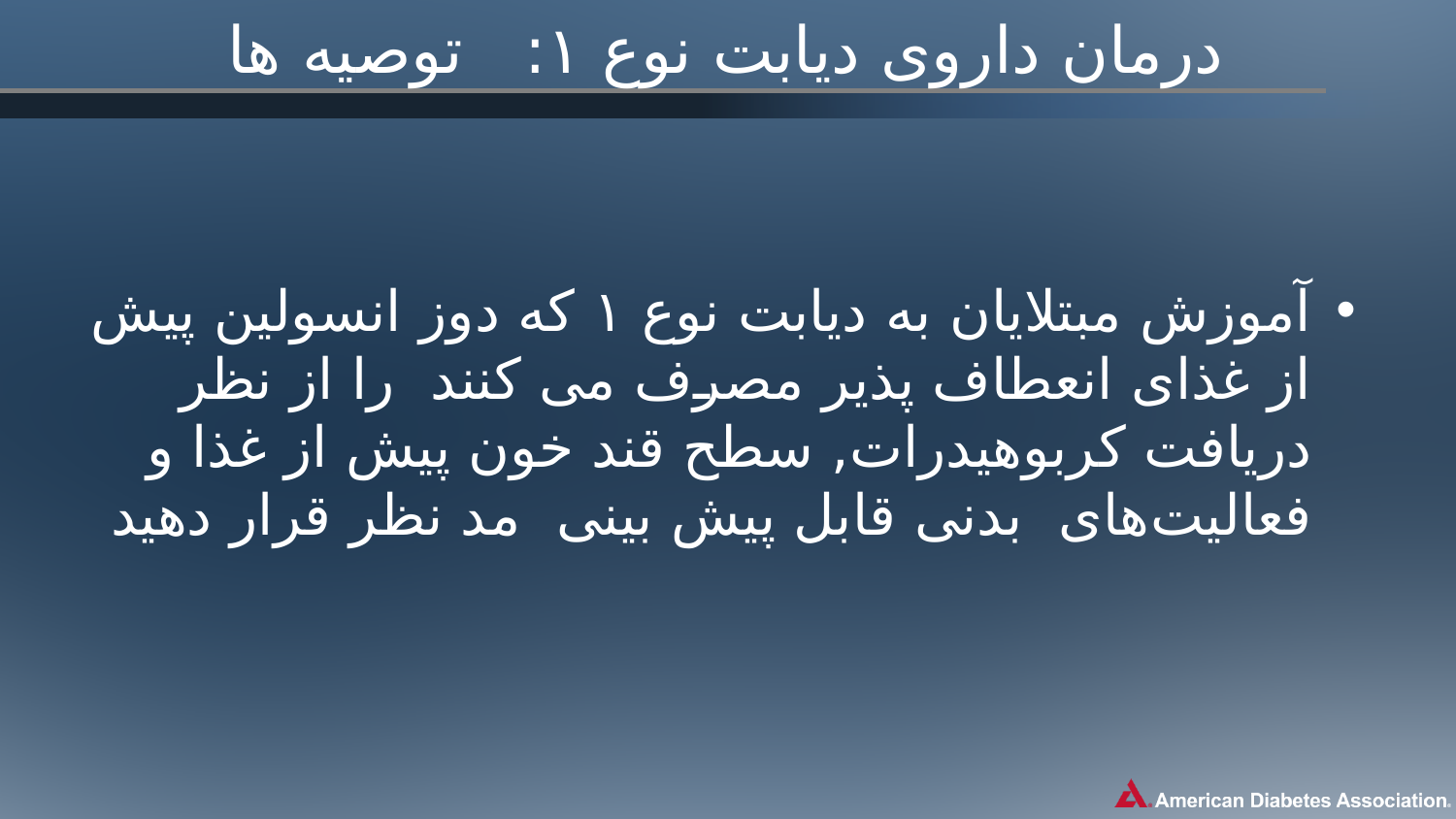

# درمان داروی دیابت نوع ۱:   توصیه ها
آموزش مبتلایان به دیابت نوع ۱ که دوز انسولین پیش از غذای انعطاف پذیر مصرف می کنند  را از نظر دریافت کربوهیدرات, سطح قند خون پیش از غذا و فعالیت‌های  بدنی قابل پیش بینی  مد نظر قرار دهید